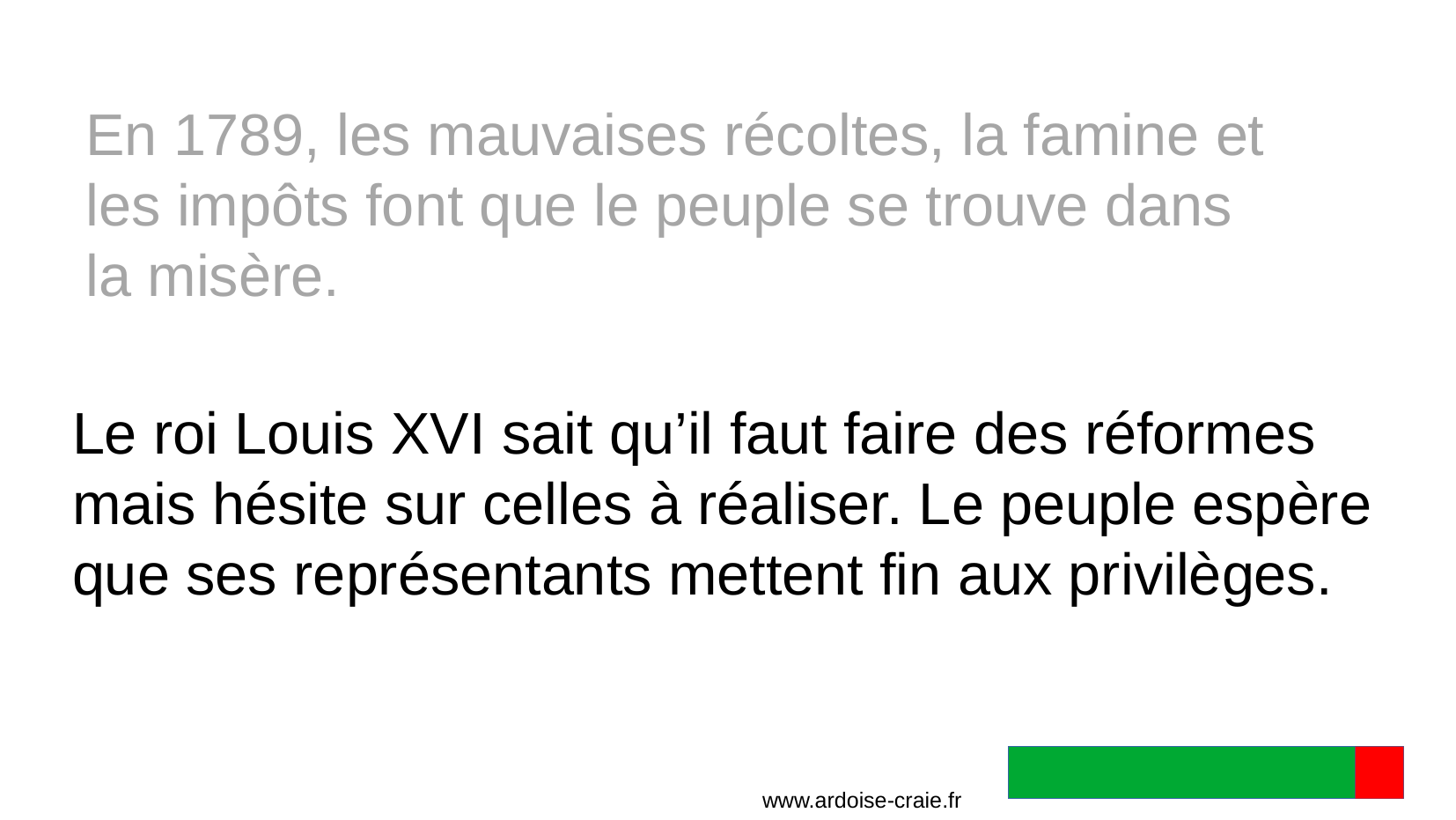

En 1789, les mauvaises récoltes, la famine et
les impôts font que le peuple se trouve dans
la misère.
Le roi Louis XVI sait qu’il faut faire des réformes mais hésite sur celles à réaliser. Le peuple espère que ses représentants mettent fin aux privilèges.

www.ardoise-craie.fr